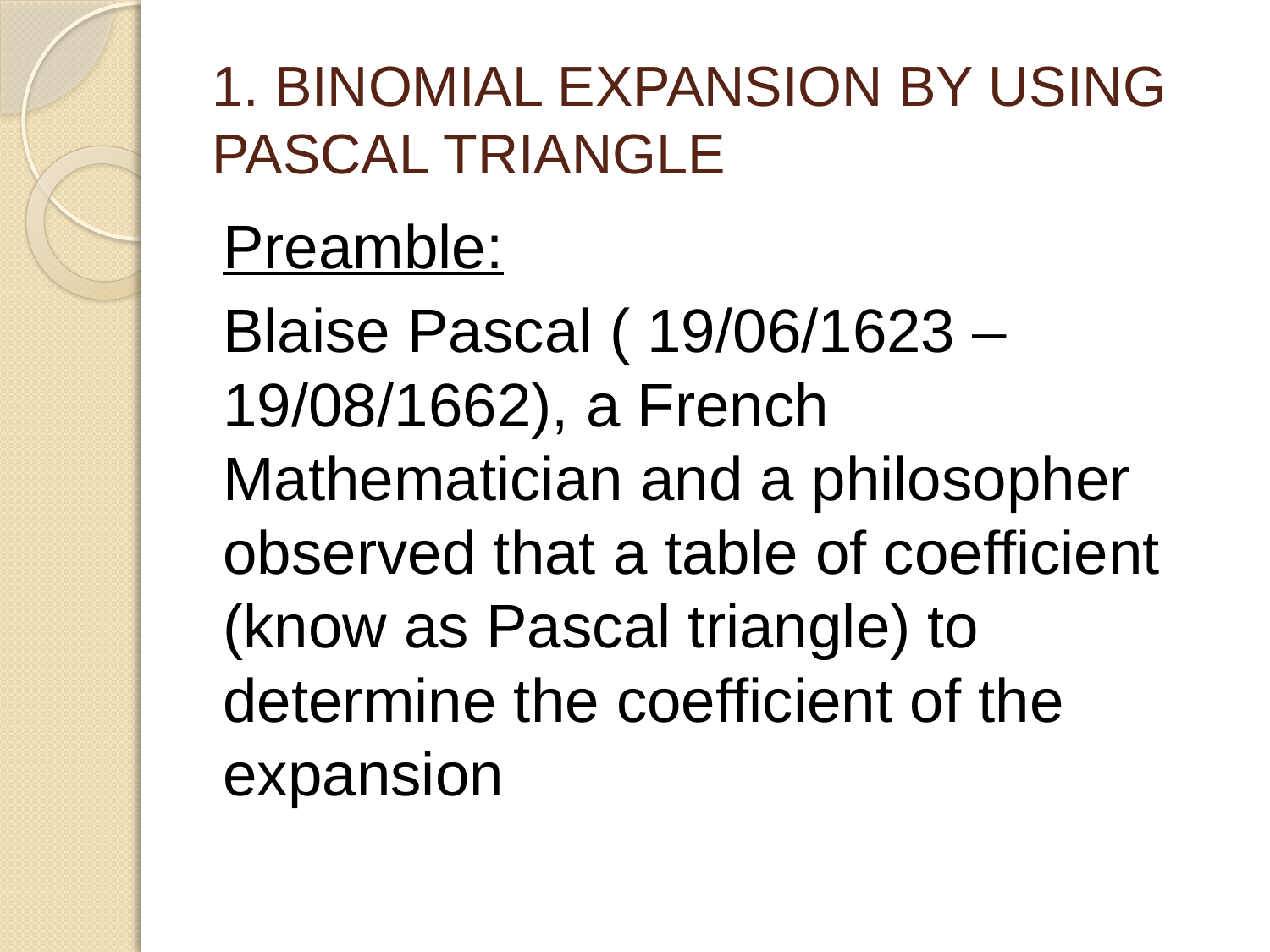

# 1. BINOMIAL EXPANSION BY USING PASCAL TRIANGLE
Preamble:
Blaise Pascal ( 19/06/1623 – 19/08/1662), a French Mathematician and a philosopher observed that a table of coefficient (know as Pascal triangle) to determine the coefficient of the expansion